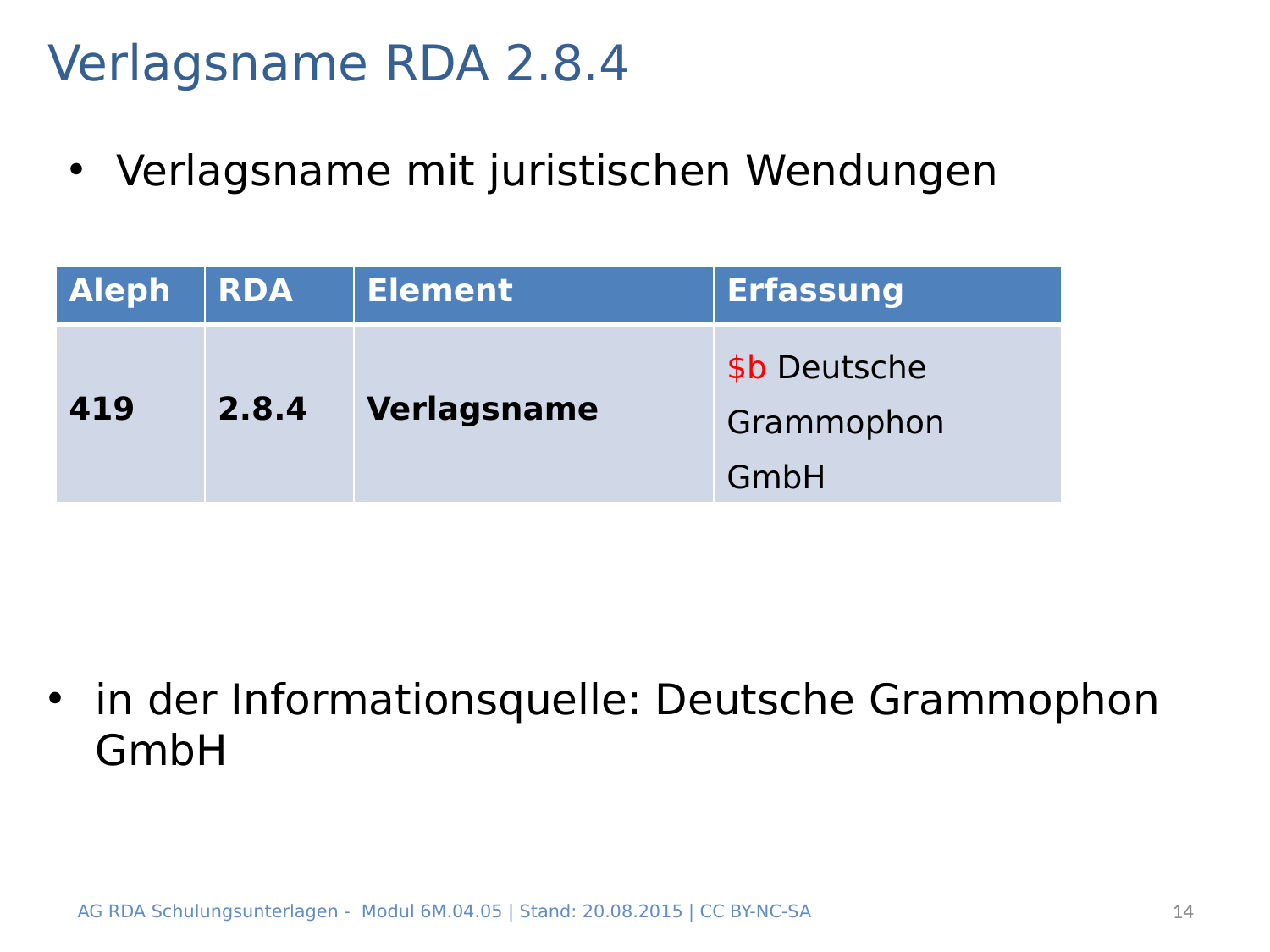

# Verlagsname RDA 2.8.4
Verlagsname mit juristischen Wendungen

| Aleph | RDA | Element | Erfassung |
| --- | --- | --- | --- |
| 419 | 2.8.4 | Verlagsname | $b Deutsche Grammophon GmbH |
in der Informationsquelle: Deutsche Grammophon GmbH

AG RDA Schulungsunterlagen -  Modul 6M.04.05 | Stand: 20.08.2015 | CC BY-NC-SA
14